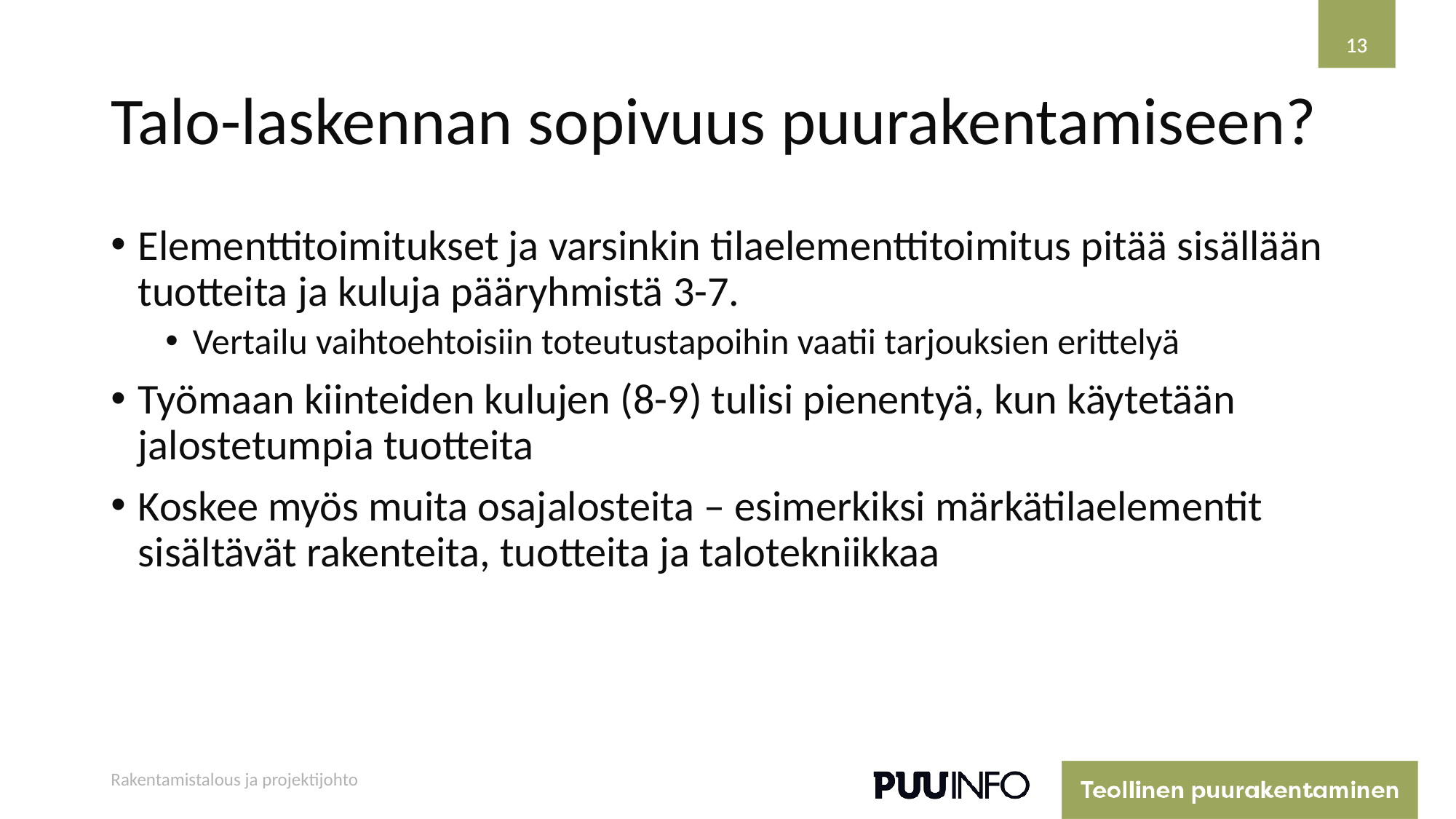

13
13
# Talo-laskennan sopivuus puurakentamiseen?
Elementtitoimitukset ja varsinkin tilaelementtitoimitus pitää sisällään tuotteita ja kuluja pääryhmistä 3-7.
Vertailu vaihtoehtoisiin toteutustapoihin vaatii tarjouksien erittelyä
Työmaan kiinteiden kulujen (8-9) tulisi pienentyä, kun käytetään jalostetumpia tuotteita
Koskee myös muita osajalosteita – esimerkiksi märkätilaelementit sisältävät rakenteita, tuotteita ja talotekniikkaa
Rakentamistalous ja projektijohto